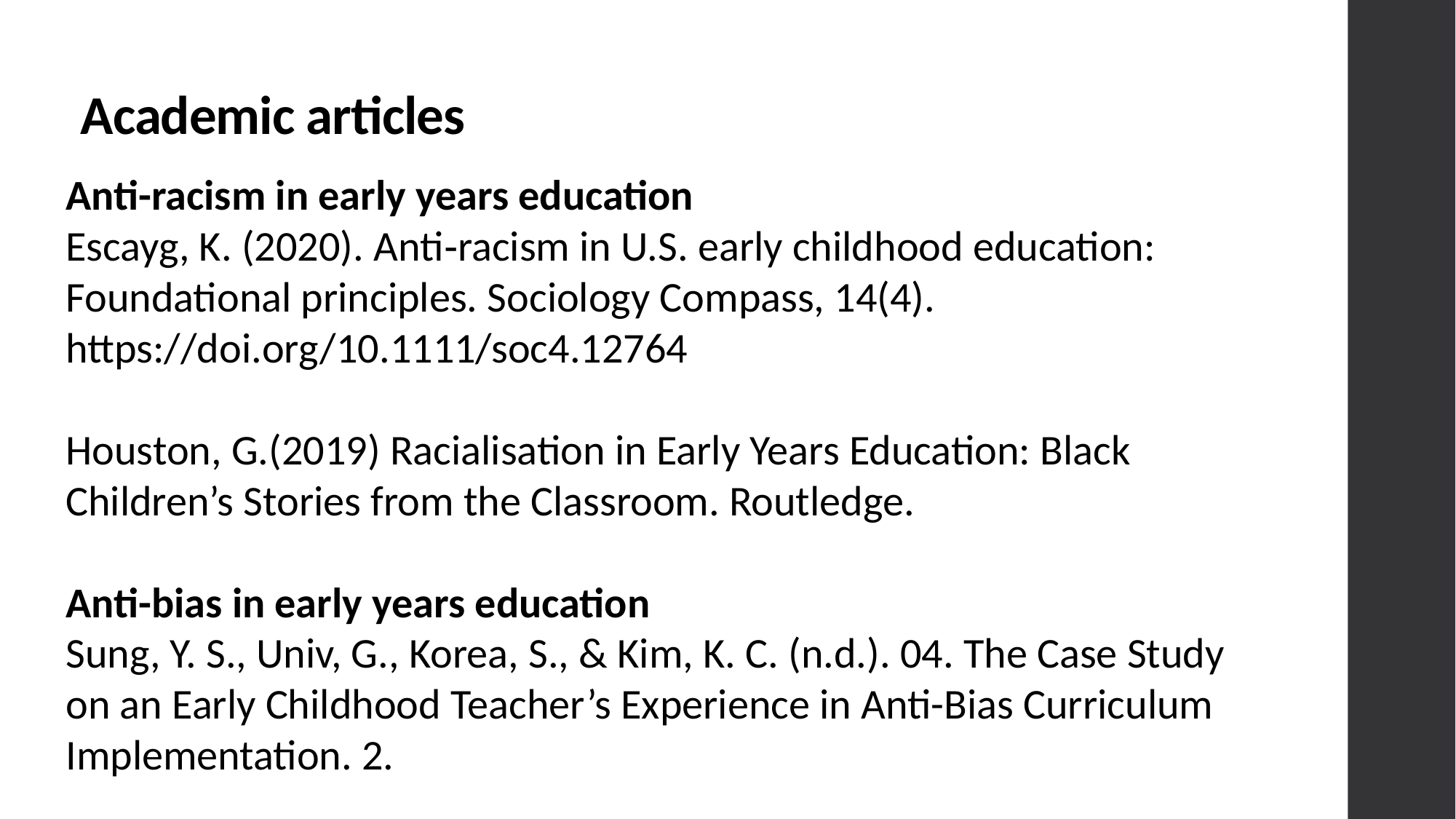

# Academic articles
Anti-racism in early years education
Escayg, K. (2020). Anti‐racism in U.S. early childhood education: Foundational principles. Sociology Compass, 14(4). https://doi.org/10.1111/soc4.12764

Houston, G.(2019) Racialisation in Early Years Education: Black Children’s Stories from the Classroom. Routledge.

Anti-bias in early years education
Sung, Y. S., Univ, G., Korea, S., & Kim, K. C. (n.d.). 04. The Case Study on an Early Childhood Teacher’s Experience in Anti-Bias Curriculum Implementation. 2.